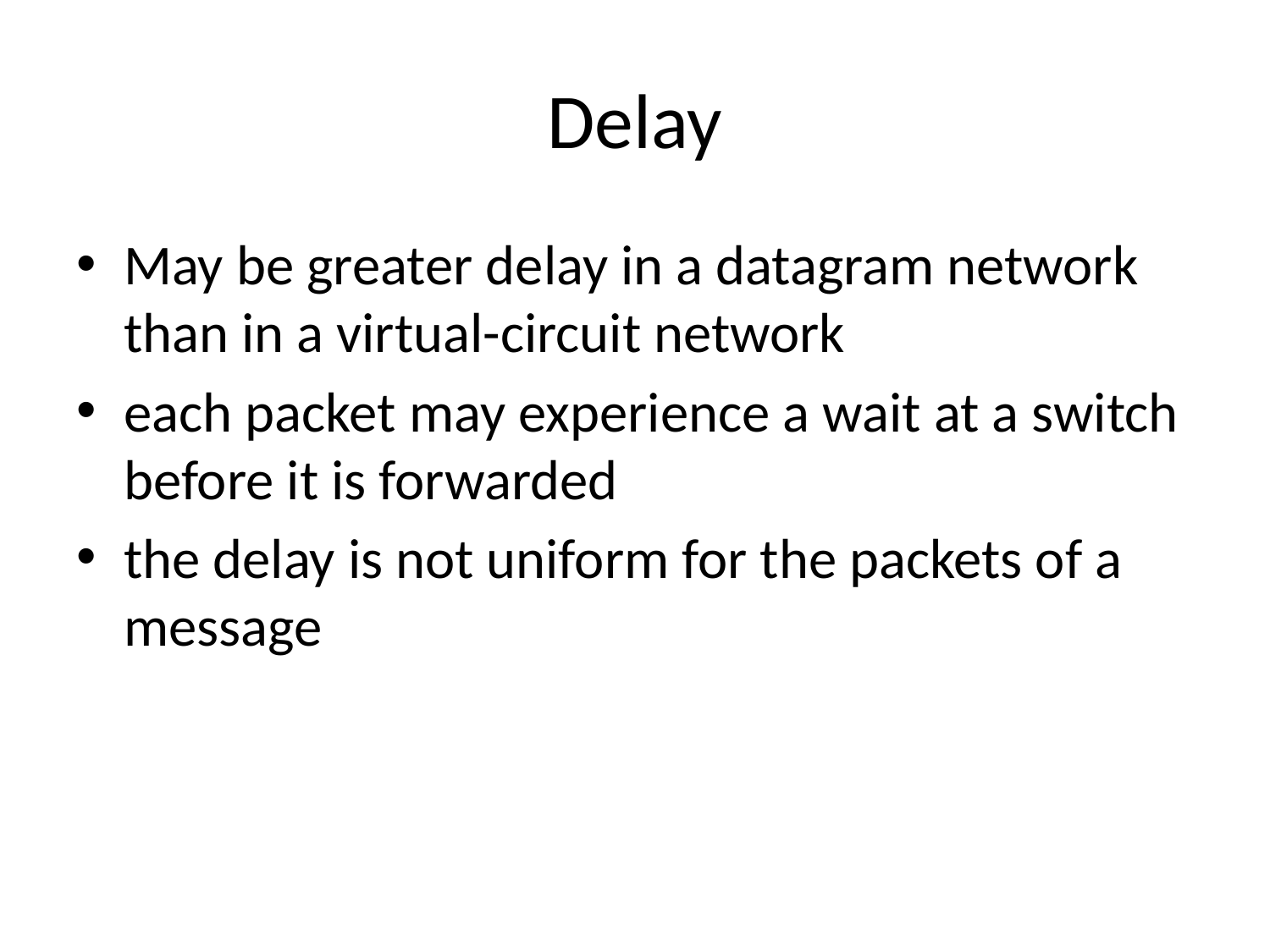

# Delay
May be greater delay in a datagram network than in a virtual-circuit network
each packet may experience a wait at a switch before it is forwarded
the delay is not uniform for the packets of a message